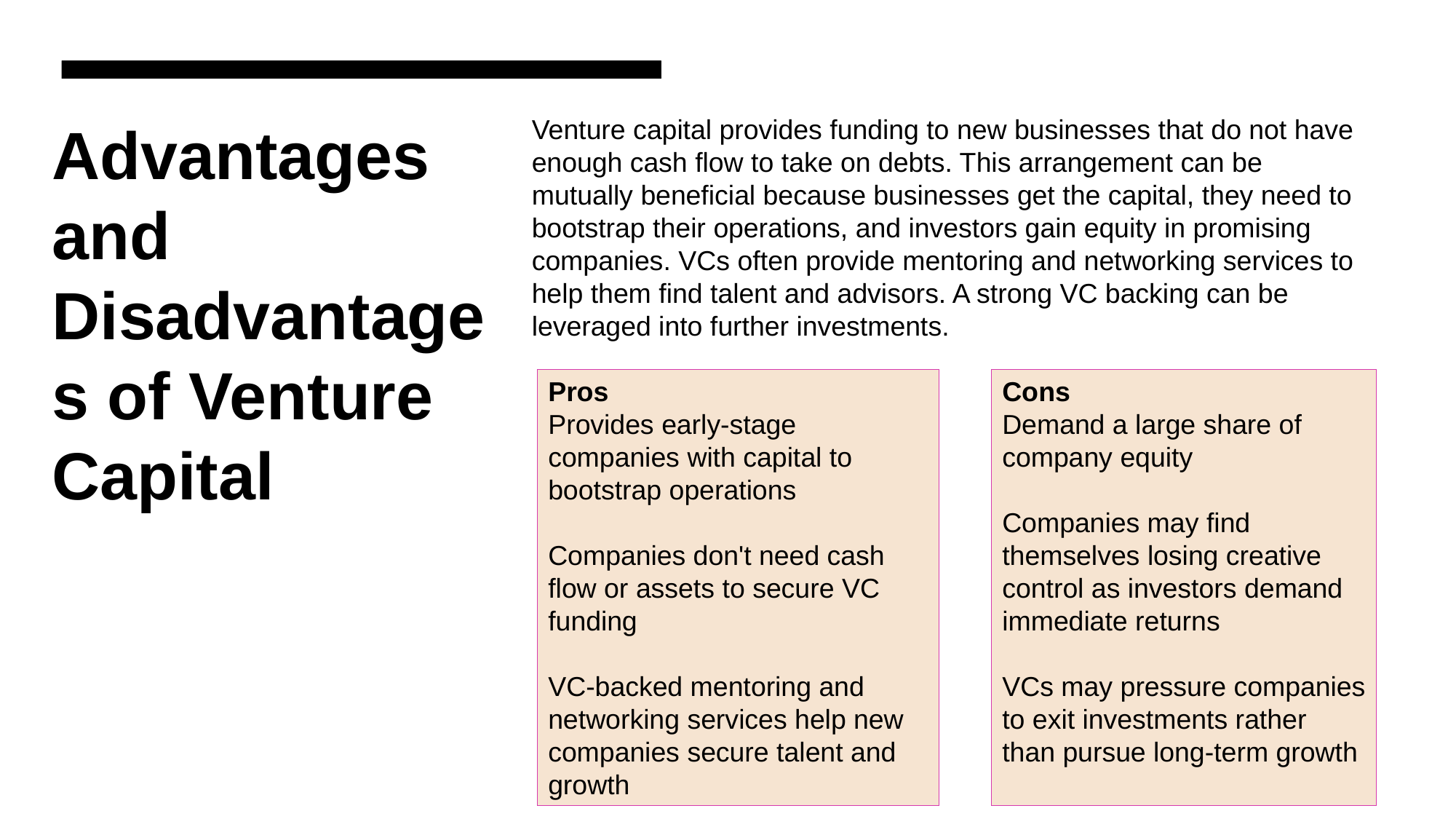

# Advantages and Disadvantages of Venture Capital
Venture capital provides funding to new businesses that do not have enough cash flow to take on debts. This arrangement can be mutually beneficial because businesses get the capital, they need to bootstrap their operations, and investors gain equity in promising companies. VCs often provide mentoring and networking services to help them find talent and advisors. A strong VC backing can be leveraged into further investments.
Pros
Provides early-stage companies with capital to bootstrap operations

Companies don't need cash flow or assets to secure VC funding

VC-backed mentoring and networking services help new companies secure talent and growth
Cons
Demand a large share of company equity

Companies may find themselves losing creative control as investors demand immediate returns

VCs may pressure companies to exit investments rather than pursue long-term growth